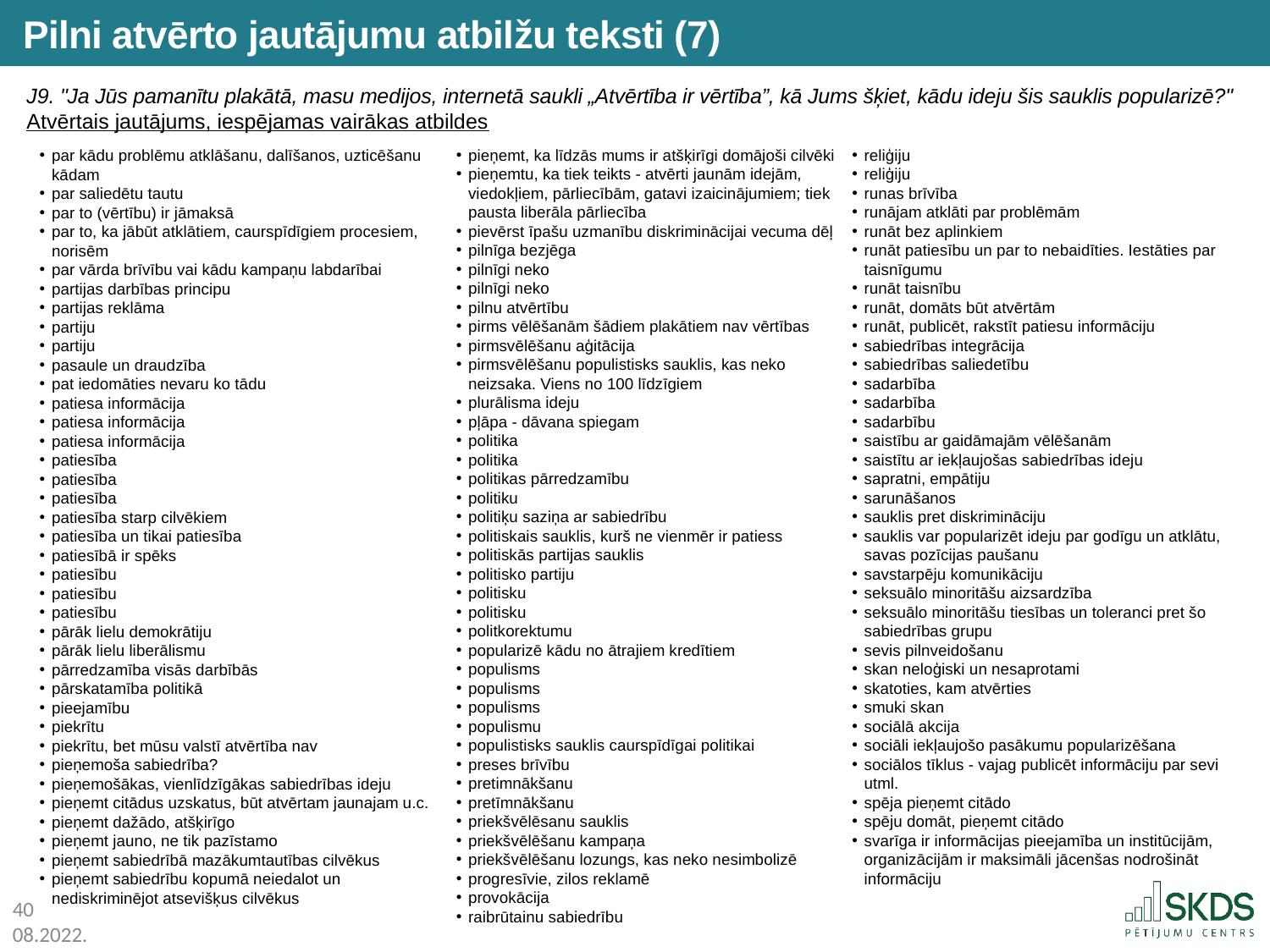

Pilni atvērto jautājumu atbilžu teksti (7)
J9. "Ja Jūs pamanītu plakātā, masu medijos, internetā saukli „Atvērtība ir vērtība”, kā Jums šķiet, kādu ideju šis sauklis popularizē?"
Atvērtais jautājums, iespējamas vairākas atbildes
pieņemt, ka līdzās mums ir atšķirīgi domājoši cilvēki
pieņemtu, ka tiek teikts - atvērti jaunām idejām, viedokļiem, pārliecībām, gatavi izaicinājumiem; tiek pausta liberāla pārliecība
pievērst īpašu uzmanību diskriminācijai vecuma dēļ
pilnīga bezjēga
pilnīgi neko
pilnīgi neko
pilnu atvērtību
pirms vēlēšanām šādiem plakātiem nav vērtības
pirmsvēlēšanu aģitācija
pirmsvēlēšanu populistisks sauklis, kas neko neizsaka. Viens no 100 līdzīgiem
plurālisma ideju
pļāpa - dāvana spiegam
politika
politika
politikas pārredzamību
politiku
politiķu saziņa ar sabiedrību
politiskais sauklis, kurš ne vienmēr ir patiess
politiskās partijas sauklis
politisko partiju
politisku
politisku
politkorektumu
popularizē kādu no ātrajiem kredītiem
populisms
populisms
populisms
populismu
populistisks sauklis caurspīdīgai politikai
preses brīvību
pretimnākšanu
pretīmnākšanu
priekšvēlēsanu sauklis
priekšvēlēšanu kampaņa
priekšvēlēšanu lozungs, kas neko nesimbolizē
progresīvie, zilos reklamē
provokācija
raibrūtainu sabiedrību
reliģiju
reliģiju
runas brīvība
runājam atklāti par problēmām
runāt bez aplinkiem
runāt patiesību un par to nebaidīties. Iestāties par taisnīgumu
runāt taisnību
runāt, domāts būt atvērtām
runāt, publicēt, rakstīt patiesu informāciju
sabiedrības integrācija
sabiedrības saliedetību
sadarbība
sadarbība
sadarbību
saistību ar gaidāmajām vēlēšanām
saistītu ar iekļaujošas sabiedrības ideju
sapratni, empātiju
sarunāšanos
sauklis pret diskrimināciju
sauklis var popularizēt ideju par godīgu un atklātu, savas pozīcijas paušanu
savstarpēju komunikāciju
seksuālo minoritāšu aizsardzība
seksuālo minoritāšu tiesības un toleranci pret šo sabiedrības grupu
sevis pilnveidošanu
skan neloģiski un nesaprotami
skatoties, kam atvērties
smuki skan
sociālā akcija
sociāli iekļaujošo pasākumu popularizēšana
sociālos tīklus - vajag publicēt informāciju par sevi utml.
spēja pieņemt citādo
spēju domāt, pieņemt citādo
svarīga ir informācijas pieejamība un institūcijām, organizācijām ir maksimāli jācenšas nodrošināt informāciju
par kādu problēmu atklāšanu, dalīšanos, uzticēšanu kādam
par saliedētu tautu
par to (vērtību) ir jāmaksā
par to, ka jābūt atklātiem, caurspīdīgiem procesiem, norisēm
par vārda brīvību vai kādu kampaņu labdarībai
partijas darbības principu
partijas reklāma
partiju
partiju
pasaule un draudzība
pat iedomāties nevaru ko tādu
patiesa informācija
patiesa informācija
patiesa informācija
patiesība
patiesība
patiesība
patiesība starp cilvēkiem
patiesība un tikai patiesība
patiesībā ir spēks
patiesību
patiesību
patiesību
pārāk lielu demokrātiju
pārāk lielu liberālismu
pārredzamība visās darbībās
pārskatamība politikā
pieejamību
piekrītu
piekrītu, bet mūsu valstī atvērtība nav
pieņemoša sabiedrība?
pieņemošākas, vienlīdzīgākas sabiedrības ideju
pieņemt citādus uzskatus, būt atvērtam jaunajam u.c.
pieņemt dažādo, atšķirīgo
pieņemt jauno, ne tik pazīstamo
pieņemt sabiedrībā mazākumtautības cilvēkus
pieņemt sabiedrību kopumā neiedalot un nediskriminējot atsevišķus cilvēkus